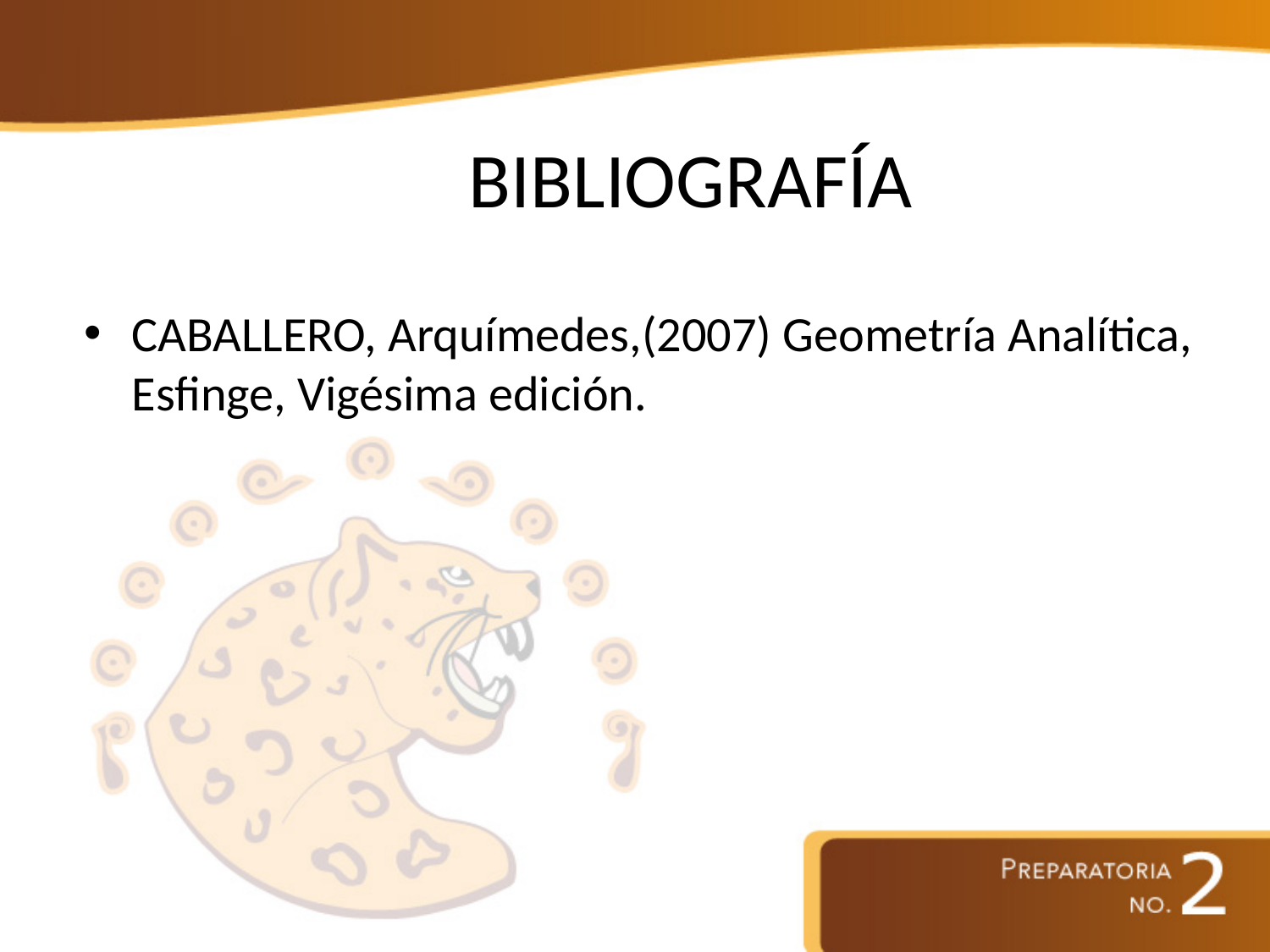

# BIBLIOGRAFÍA
CABALLERO, Arquímedes,(2007) Geometría Analítica,  Esfinge, Vigésima edición.